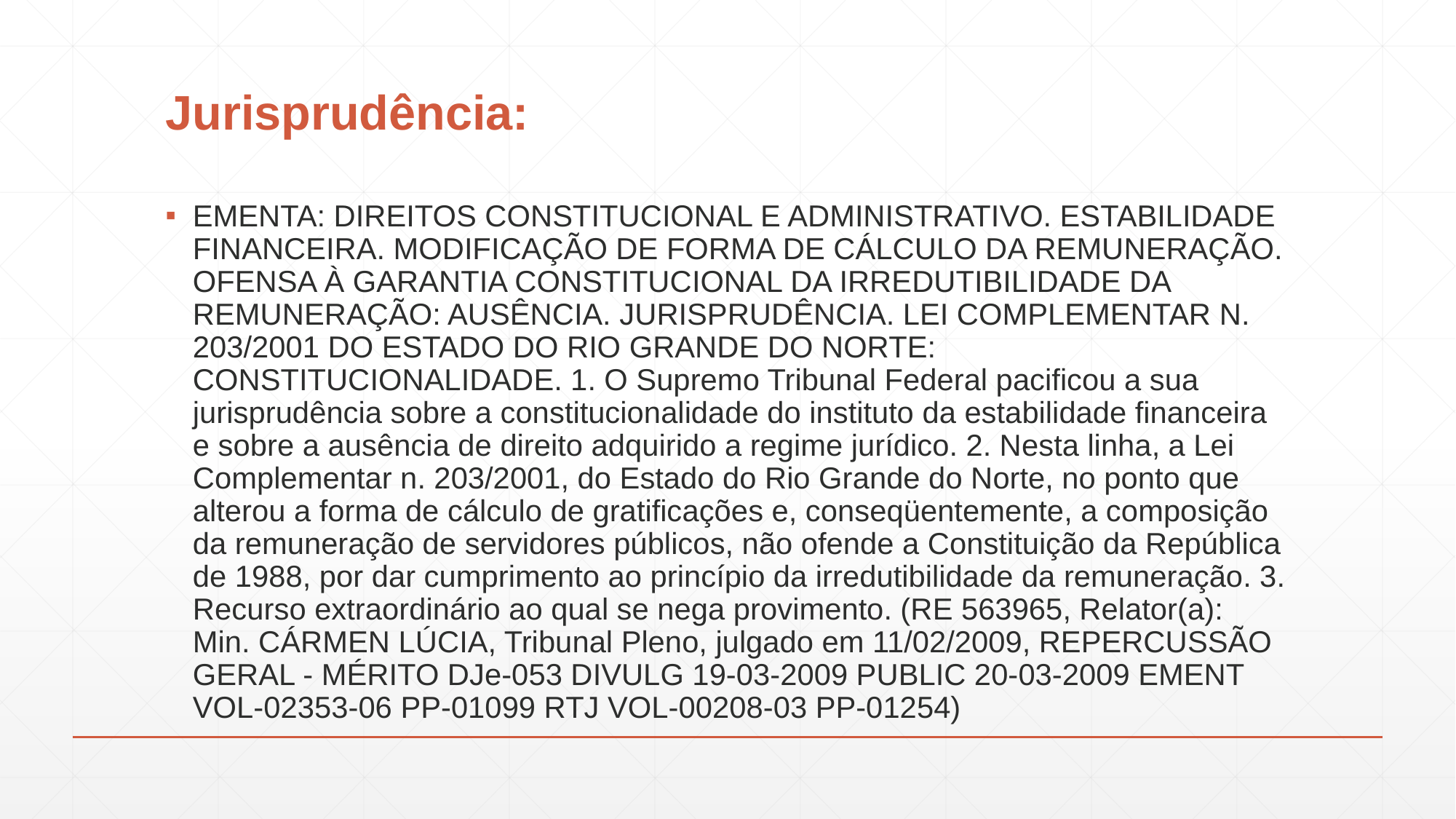

# Jurisprudência:
EMENTA: DIREITOS CONSTITUCIONAL E ADMINISTRATIVO. ESTABILIDADE FINANCEIRA. MODIFICAÇÃO DE FORMA DE CÁLCULO DA REMUNERAÇÃO. OFENSA À GARANTIA CONSTITUCIONAL DA IRREDUTIBILIDADE DA REMUNERAÇÃO: AUSÊNCIA. JURISPRUDÊNCIA. LEI COMPLEMENTAR N. 203/2001 DO ESTADO DO RIO GRANDE DO NORTE: CONSTITUCIONALIDADE. 1. O Supremo Tribunal Federal pacificou a sua jurisprudência sobre a constitucionalidade do instituto da estabilidade financeira e sobre a ausência de direito adquirido a regime jurídico. 2. Nesta linha, a Lei Complementar n. 203/2001, do Estado do Rio Grande do Norte, no ponto que alterou a forma de cálculo de gratificações e, conseqüentemente, a composição da remuneração de servidores públicos, não ofende a Constituição da República de 1988, por dar cumprimento ao princípio da irredutibilidade da remuneração. 3. Recurso extraordinário ao qual se nega provimento. (RE 563965, Relator(a):  Min. CÁRMEN LÚCIA, Tribunal Pleno, julgado em 11/02/2009, REPERCUSSÃO GERAL - MÉRITO DJe-053 DIVULG 19-03-2009 PUBLIC 20-03-2009 EMENT VOL-02353-06 PP-01099 RTJ VOL-00208-03 PP-01254)